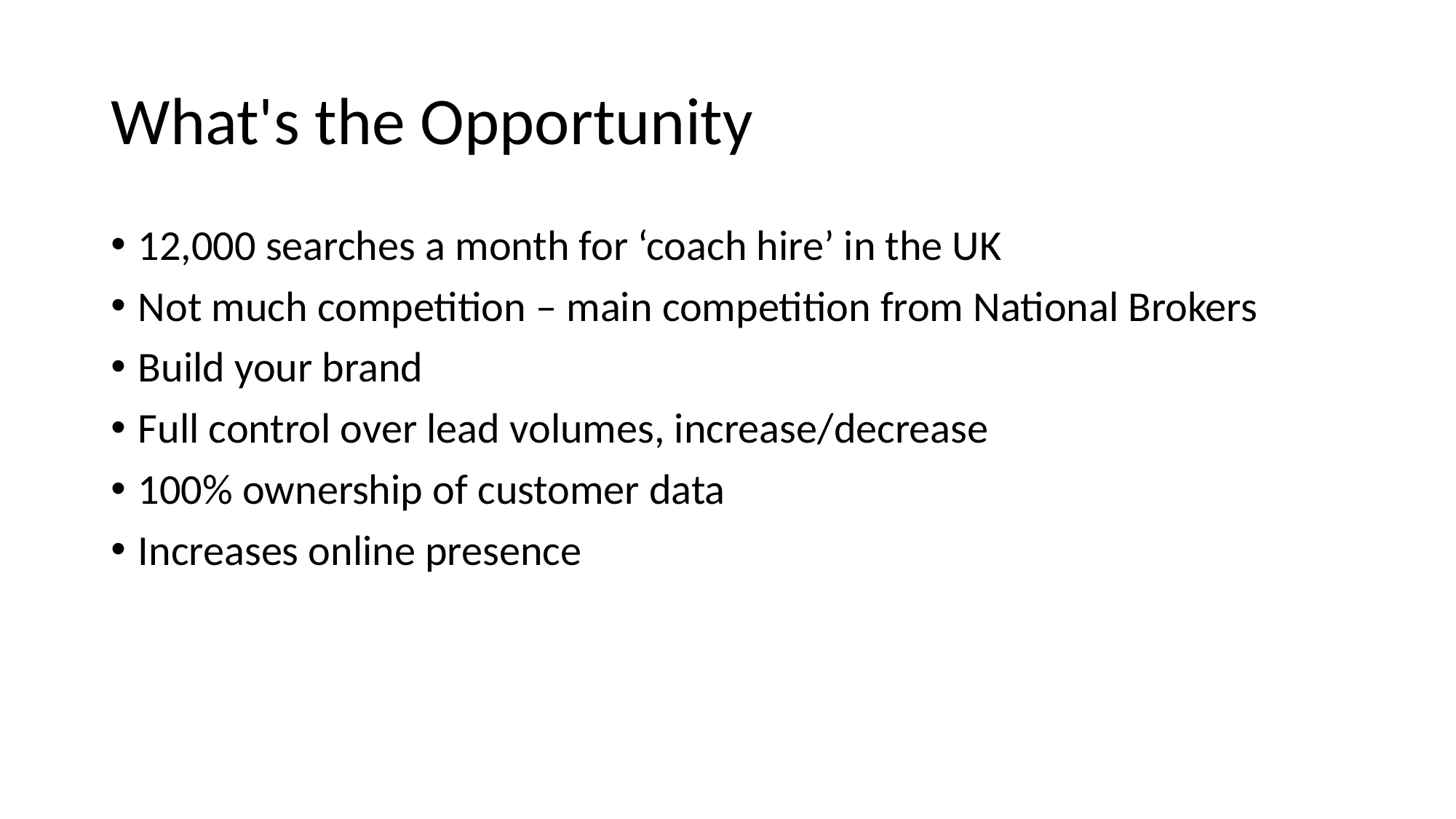

# What's the Opportunity
12,000 searches a month for ‘coach hire’ in the UK
Not much competition – main competition from National Brokers
Build your brand
Full control over lead volumes, increase/decrease
100% ownership of customer data
Increases online presence